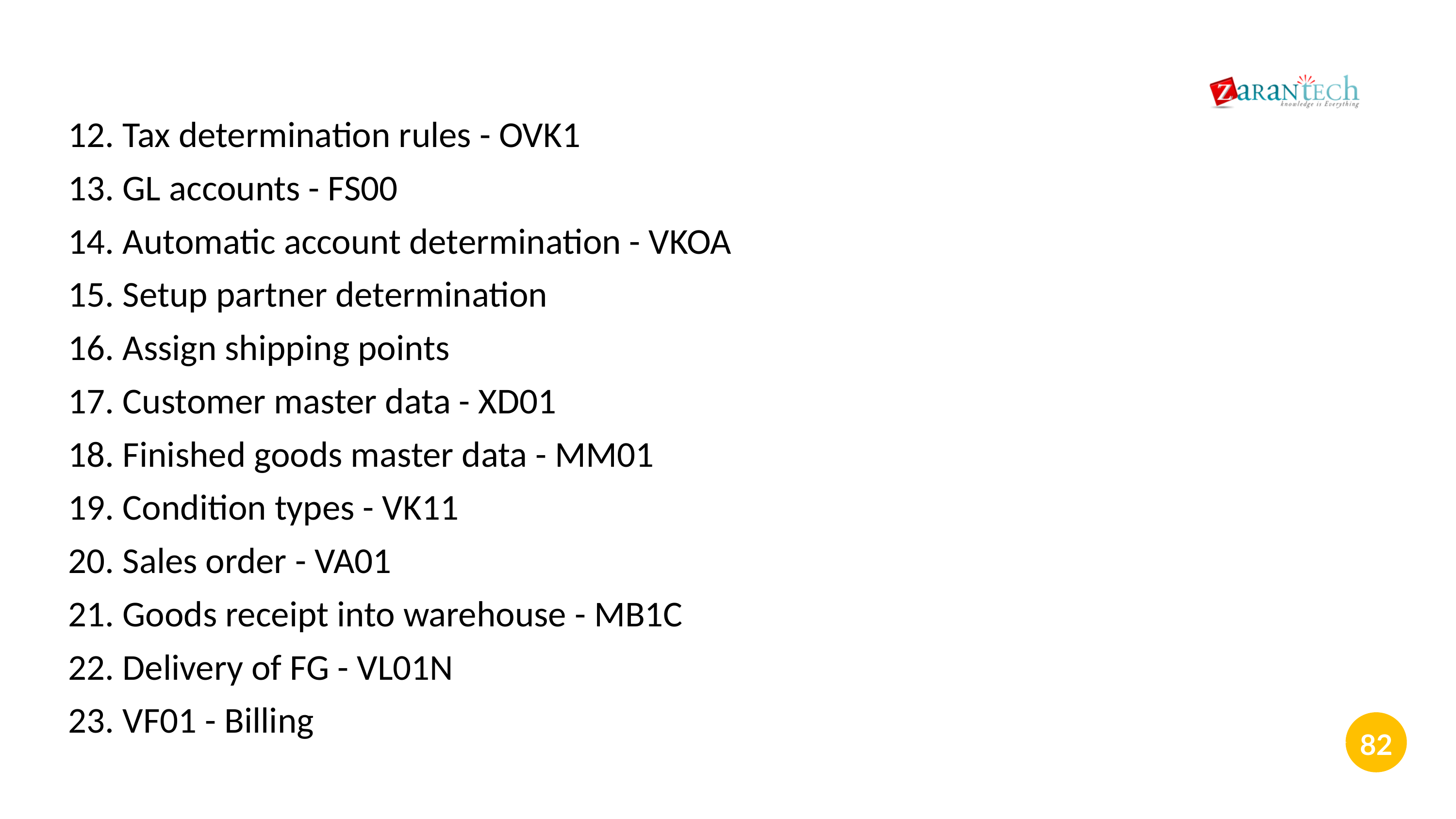

12. Tax determination rules - OVK1
13. GL accounts - FS00
14. Automatic account determination - VKOA
15. Setup partner determination
16. Assign shipping points
17. Customer master data - XD01
18. Finished goods master data - MM01
19. Condition types - VK11
20. Sales order - VA01
21. Goods receipt into warehouse - MB1C
22. Delivery of FG - VL01N
23. VF01 - Billing

82